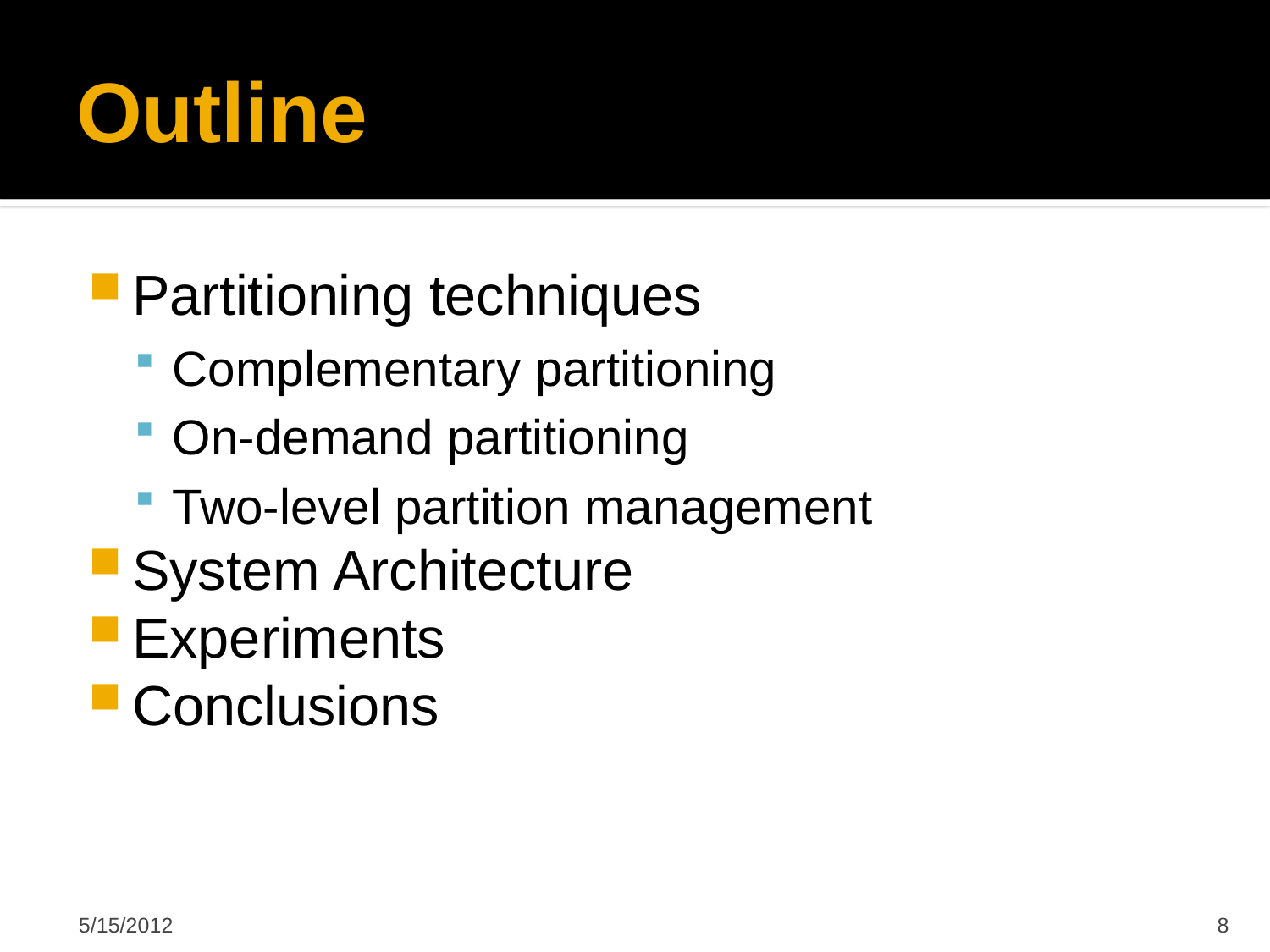

# Outline
Partitioning techniques
Complementary partitioning
On-demand partitioning
Two-level partition management
System Architecture
Experiments
Conclusions

5/15/2012
8